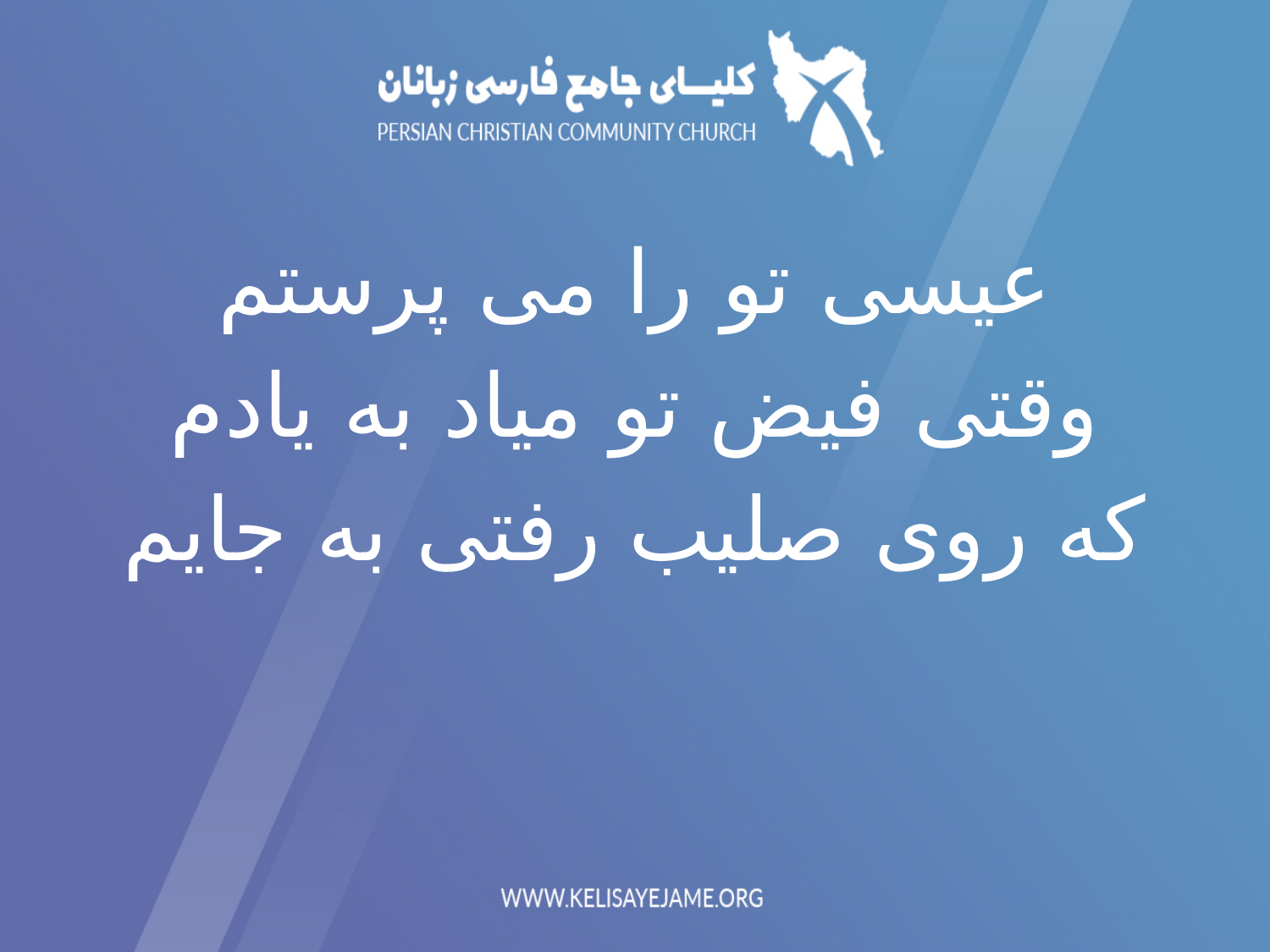

عیسی تو را می پرستم
وقتی فیض تو میاد به یادم
که روی صلیب رفتی به جایم